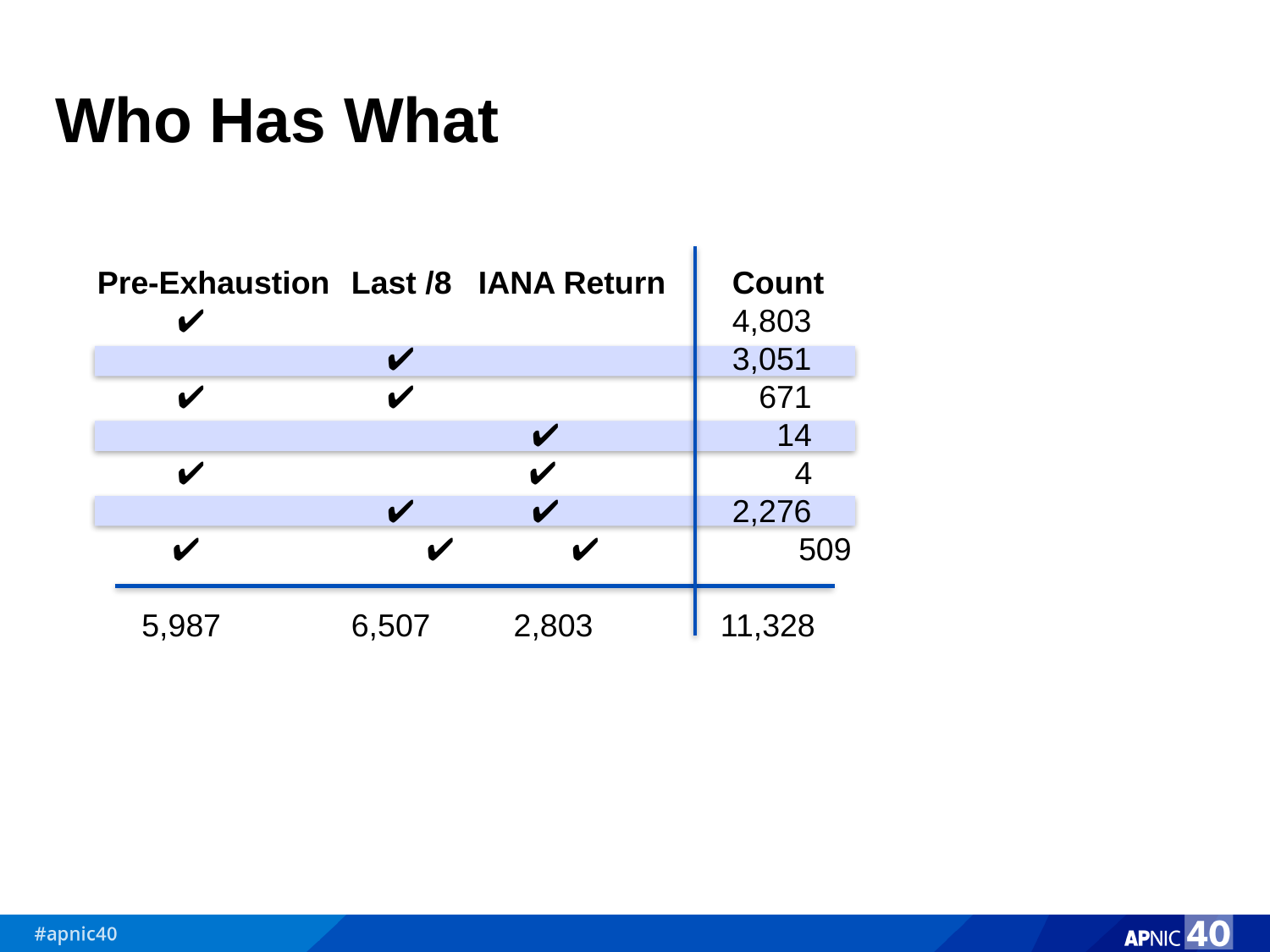

# Who Has What
Pre-Exhaustion	Last /8	IANA Return	Count
         ✔	 	 			4,803
		    ✔			3,051
         ✔		    ✔			   671
 	 		      ✔		     14
         ✔	 	                    ✔		       4
 		    ✔	      ✔		2,276
    ✔		    ✔	      ✔		   509

     5,987		6,507	    2,803	             11,328